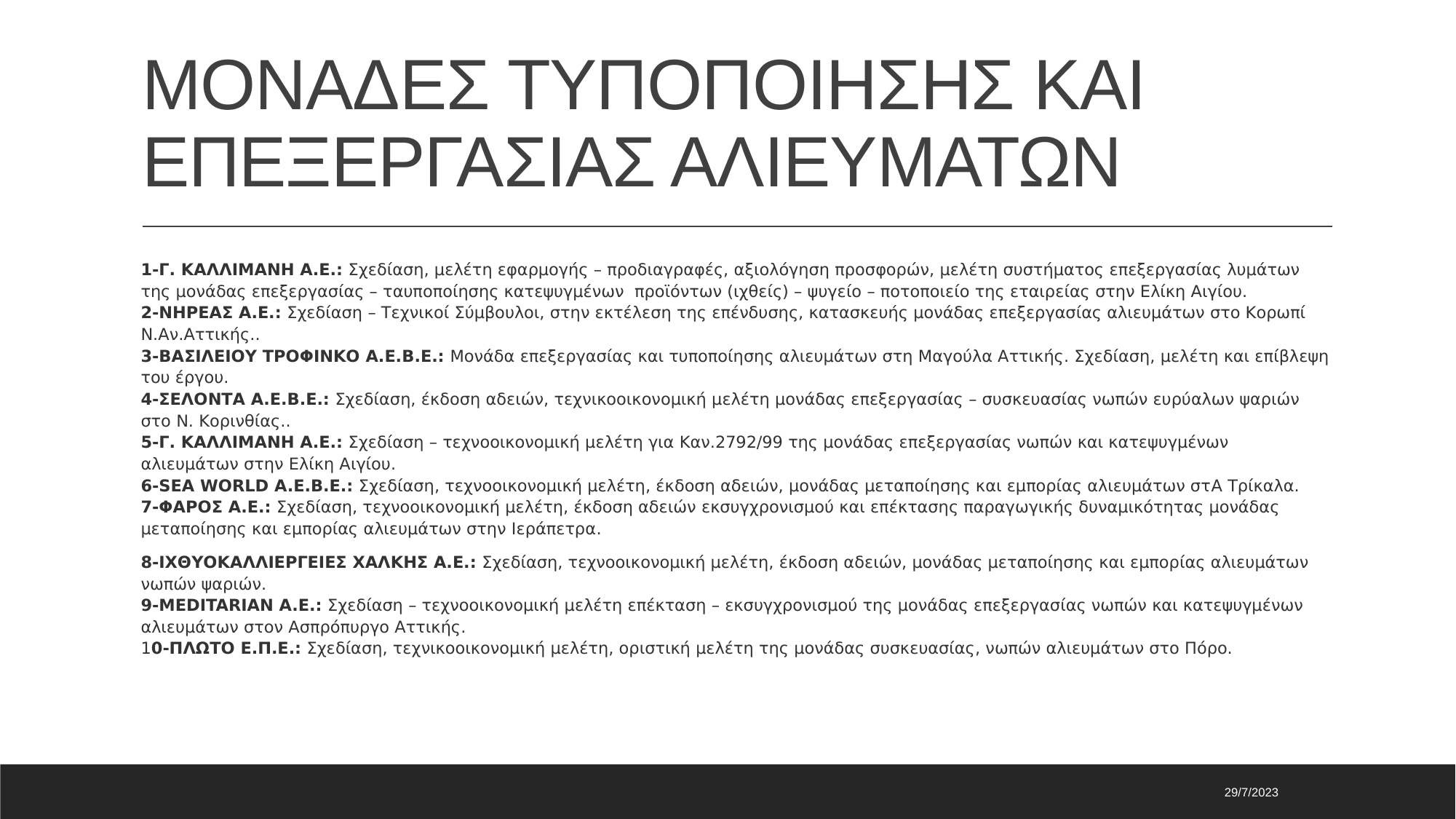

# ΜΟΝΑΔΕΣ ΤΥΠΟΠΟΙΗΣΗΣ ΚΑΙ ΕΠΕΞΕΡΓΑΣΙΑΣ ΑΛΙΕΥΜΑΤΩΝ
1-Γ. ΚΑΛΛΙΜΑΝΗ Α.Ε.: Σχεδίαση, μελέτη εφαρμογής – προδιαγραφές, αξιολόγηση προσφορών, μελέτη συστήματος επεξεργασίας λυμάτων της μονάδας επεξεργασίας – ταυποποίησης κατεψυγμένων  προϊόντων (ιχθείς) – ψυγείο – ποτοποιείο της εταιρείας στην Ελίκη Αιγίου.
2-ΝΗΡΕΑΣ Α.Ε.: Σχεδίαση – Τεχνικοί Σύμβουλοι, στην εκτέλεση της επένδυσης, κατασκευής μονάδας επεξεργασίας αλιευμάτων στο Κορωπί Ν.Αν.Αττικής..
3-ΒΑΣΙΛΕΙΟΥ ΤΡΟΦΙΝΚΟ Α.Ε.Β.Ε.: Μονάδα επεξεργασίας και τυποποίησης αλιευμάτων στη Μαγούλα Αττικής. Σχεδίαση, μελέτη και επίβλεψη του έργου.
4-ΣΕΛΟΝΤΑ Α.Ε.Β.Ε.: Σχεδίαση, έκδοση αδειών, τεχνικοοικονομική μελέτη μονάδας επεξεργασίας – συσκευασίας νωπών ευρύαλων ψαριών στο Ν. Κορινθίας..
5-Γ. ΚΑΛΛΙΜΑΝΗ Α.Ε.: Σχεδίαση – τεχνοοικονομική μελέτη για Καν.2792/99 της μονάδας επεξεργασίας νωπών και κατεψυγμένων   αλιευμάτων στην Ελίκη Αιγίου.
6-SEA WORLD A.E.B.E.: Σχεδίαση, τεχνοοικονομική μελέτη, έκδοση αδειών, μονάδας μεταποίησης και εμπορίας αλιευμάτων στA Τρίκαλα.
7-ΦΑΡΟΣ Α.Ε.: Σχεδίαση, τεχνοοικονομική μελέτη, έκδοση αδειών εκσυγχρονισμού και επέκτασης παραγωγικής δυναμικότητας μονάδας μεταποίησης και εμπορίας αλιευμάτων στην Ιεράπετρα.
8-ΙΧΘΥΟΚΑΛΛΙΕΡΓΕΙΕΣ ΧΑΛΚΗΣ Α.Ε.: Σχεδίαση, τεχνοοικονομική μελέτη, έκδοση αδειών, μονάδας μεταποίησης και εμπορίας αλιευμάτων νωπών ψαριών.
9-MEDITARIAN A.E.: Σχεδίαση – τεχνοοικονομική μελέτη επέκταση – εκσυγχρονισμού της μονάδας επεξεργασίας νωπών και κατεψυγμένων   αλιευμάτων στον Ασπρόπυργο Αττικής.
10-ΠΛΩΤΟ Ε.Π.Ε.: Σχεδίαση, τεχνικοοικονομική μελέτη, οριστική μελέτη της μονάδας συσκευασίας, νωπών αλιευμάτων στο Πόρο.

29/7/2023